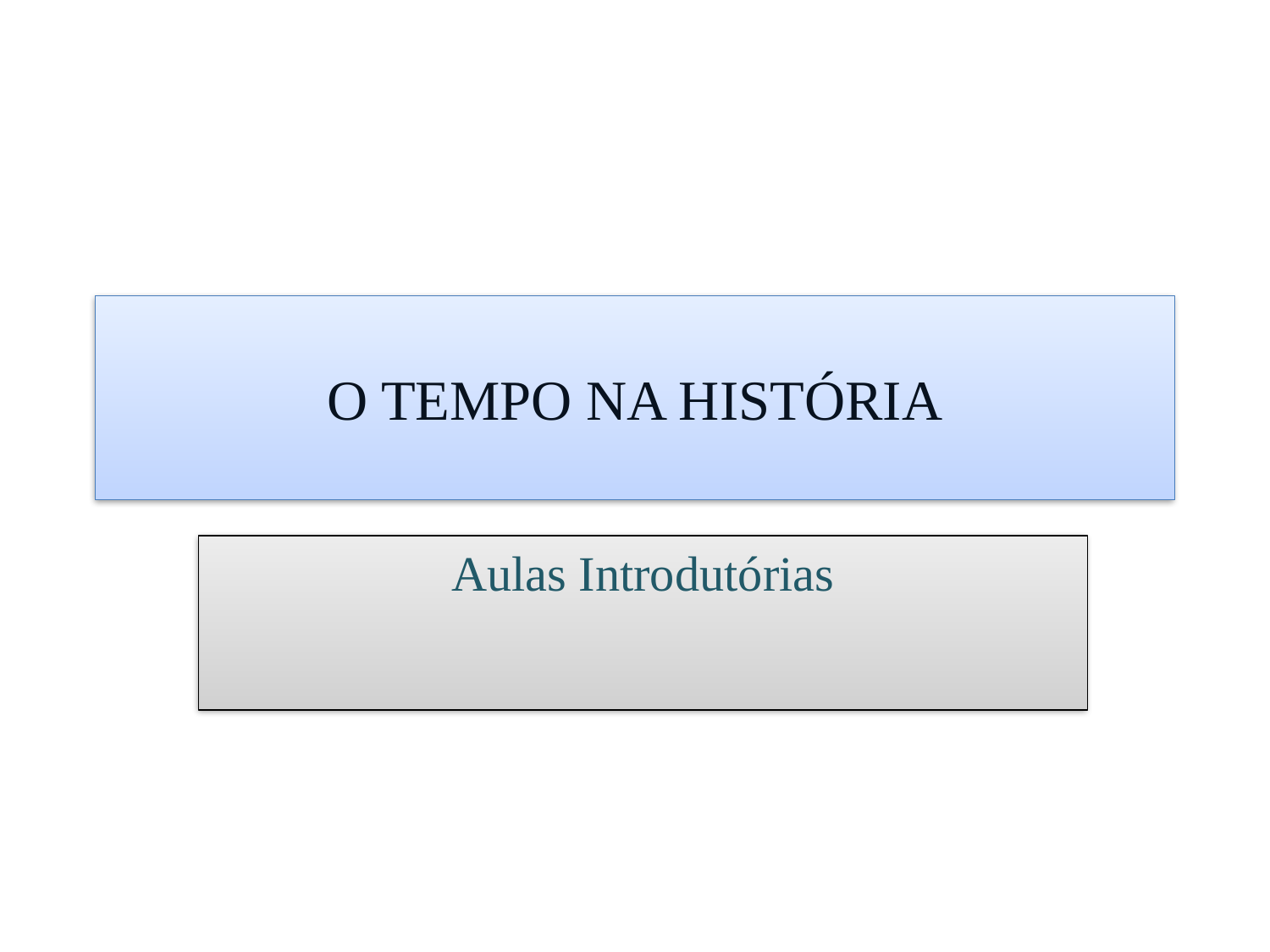

# O TEMPO NA HISTÓRIA
Aulas Introdutórias